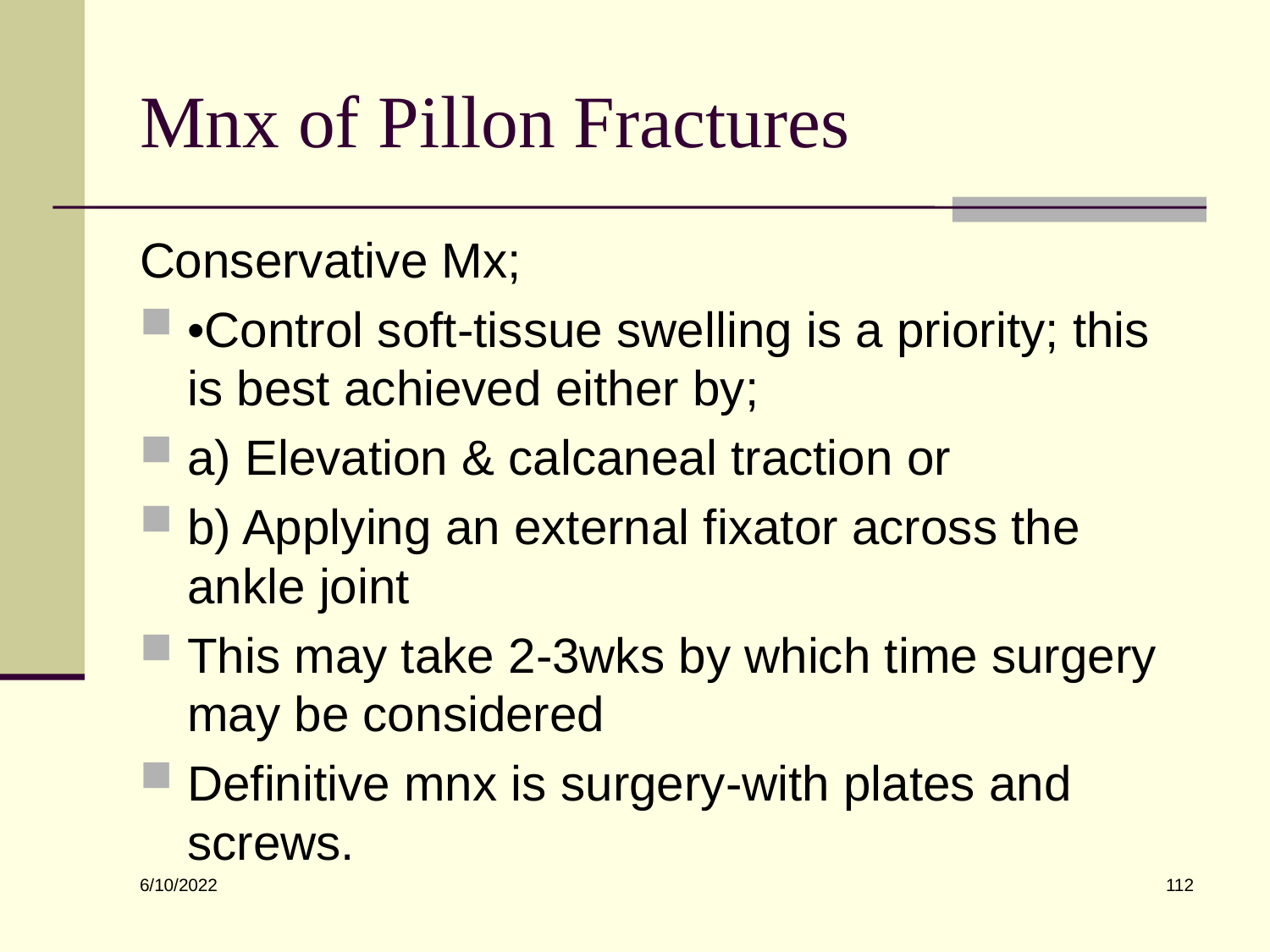

# Mnx of Pillon Fractures
Conservative Mx;
•Control soft-tissue swelling is a priority; this is best achieved either by;
a) Elevation & calcaneal traction or
b) Applying an external fixator across the ankle joint
This may take 2-3wks by which time surgery may be considered
Definitive mnx is surgery-with plates and screws.
112
6/10/2022